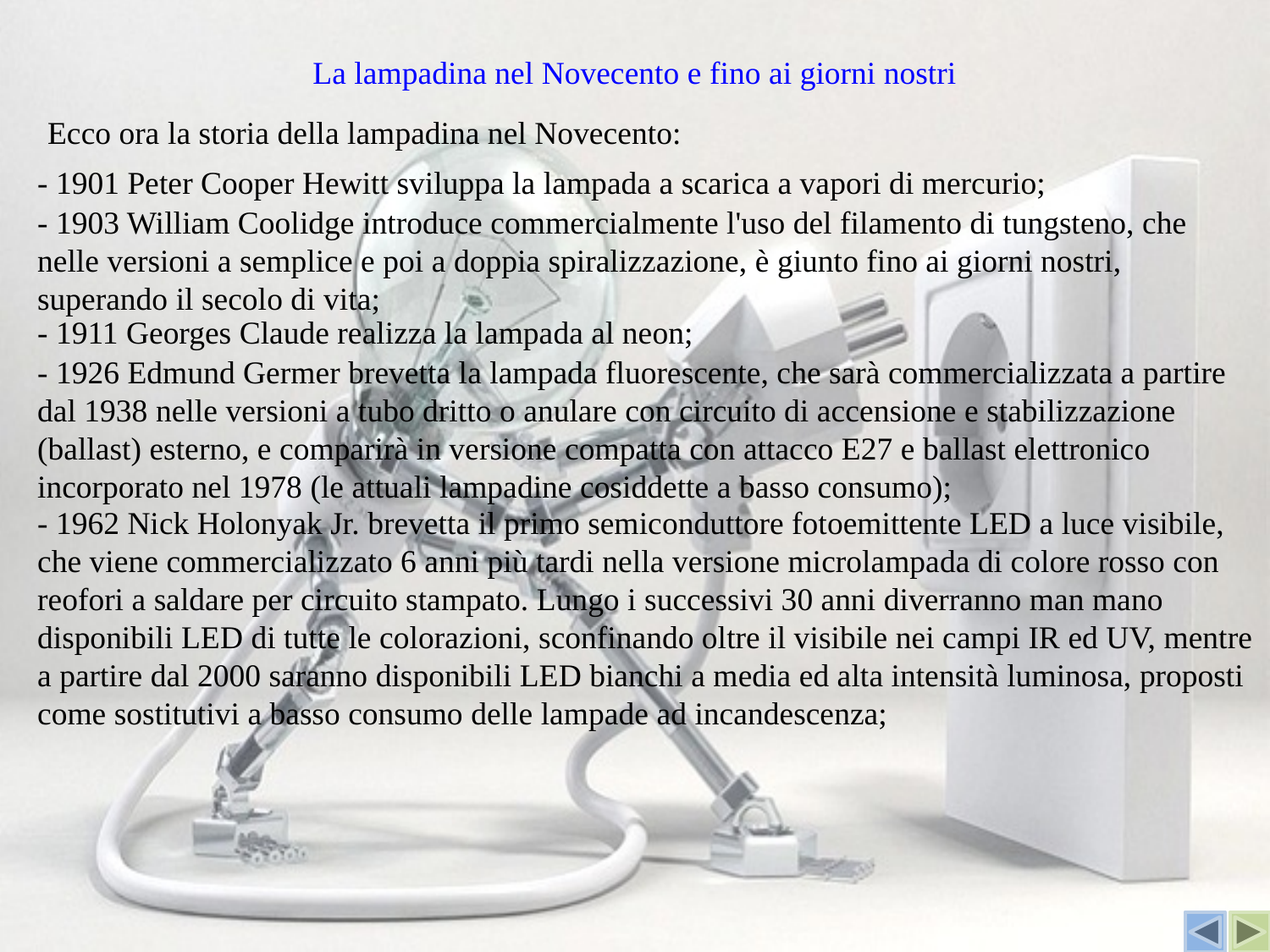

La lampadina nel Novecento e fino ai giorni nostri
Ecco ora la storia della lampadina nel Novecento:
- 1901 Peter Cooper Hewitt sviluppa la lampada a scarica a vapori di mercurio;
- 1903 William Coolidge introduce commercialmente l'uso del filamento di tungsteno, che nelle versioni a semplice e poi a doppia spiralizzazione, è giunto fino ai giorni nostri, superando il secolo di vita;
- 1911 Georges Claude realizza la lampada al neon;
- 1926 Edmund Germer brevetta la lampada fluorescente, che sarà commercializzata a partire dal 1938 nelle versioni a tubo dritto o anulare con circuito di accensione e stabilizzazione (ballast) esterno, e comparirà in versione compatta con attacco E27 e ballast elettronico incorporato nel 1978 (le attuali lampadine cosiddette a basso consumo);
- 1962 Nick Holonyak Jr. brevetta il primo semiconduttore fotoemittente LED a luce visibile, che viene commercializzato 6 anni più tardi nella versione microlampada di colore rosso con reofori a saldare per circuito stampato. Lungo i successivi 30 anni diverranno man mano disponibili LED di tutte le colorazioni, sconfinando oltre il visibile nei campi IR ed UV, mentre a partire dal 2000 saranno disponibili LED bianchi a media ed alta intensità luminosa, proposti come sostitutivi a basso consumo delle lampade ad incandescenza;